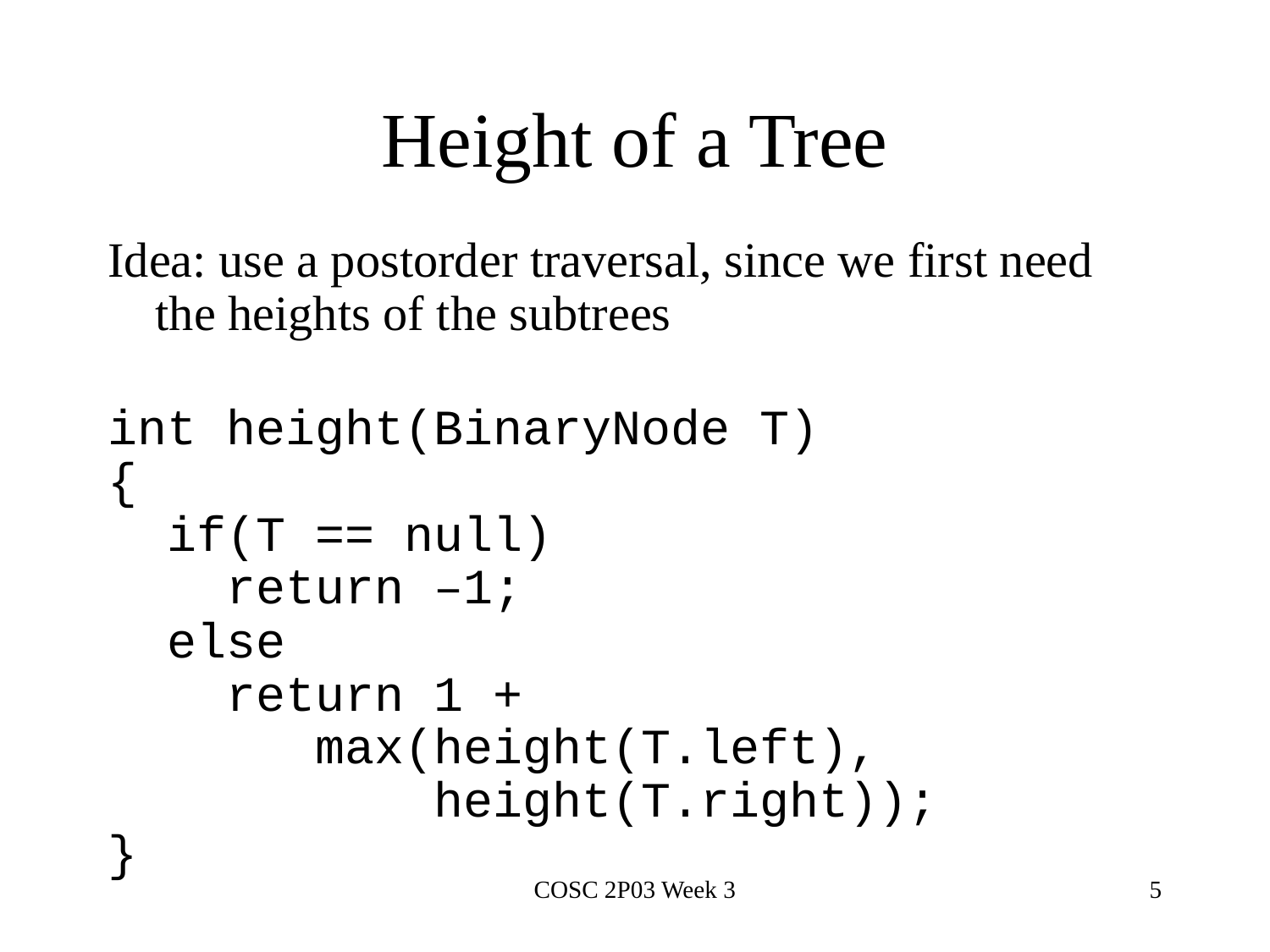

# Height of a Tree
Idea: use a postorder traversal, since we first need the heights of the subtrees

int height(BinaryNode T)
{
  if(T == null)
    return –1;
  else
    return 1 +
       max(height(T.left),
           height(T.right));
}
COSC 2P03 Week 3
5